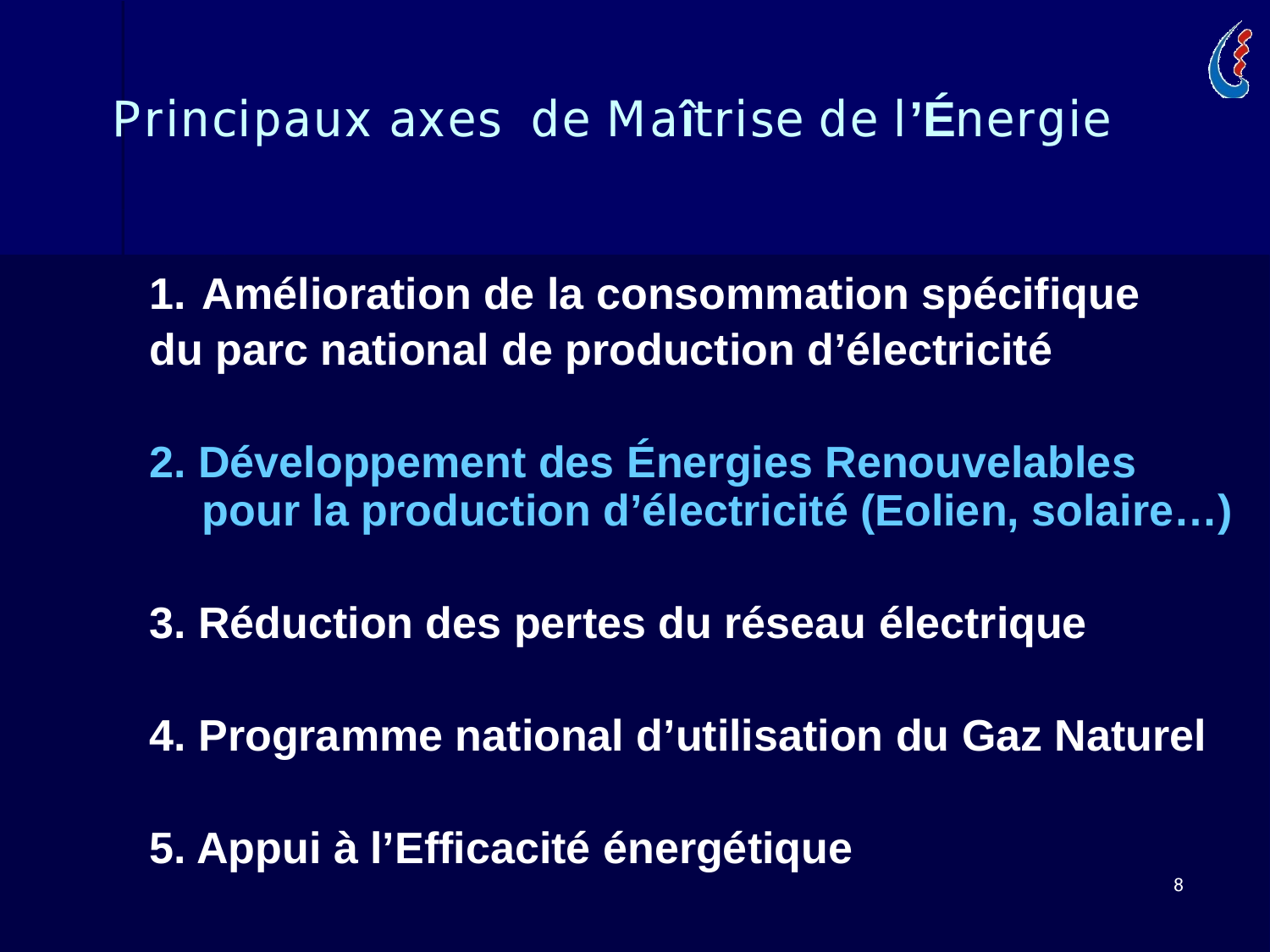

Principaux axes  de Maîtrise de l’Énergie

Amélioration de la consommation spécifique
du parc national de production d’électricité

2. Développement des Énergies Renouvelables pour la production d’électricité (Eolien, solaire…)

3. Réduction des pertes du réseau électrique

4. Programme national d’utilisation du Gaz Naturel

5. Appui à l’Efficacité énergétique

8